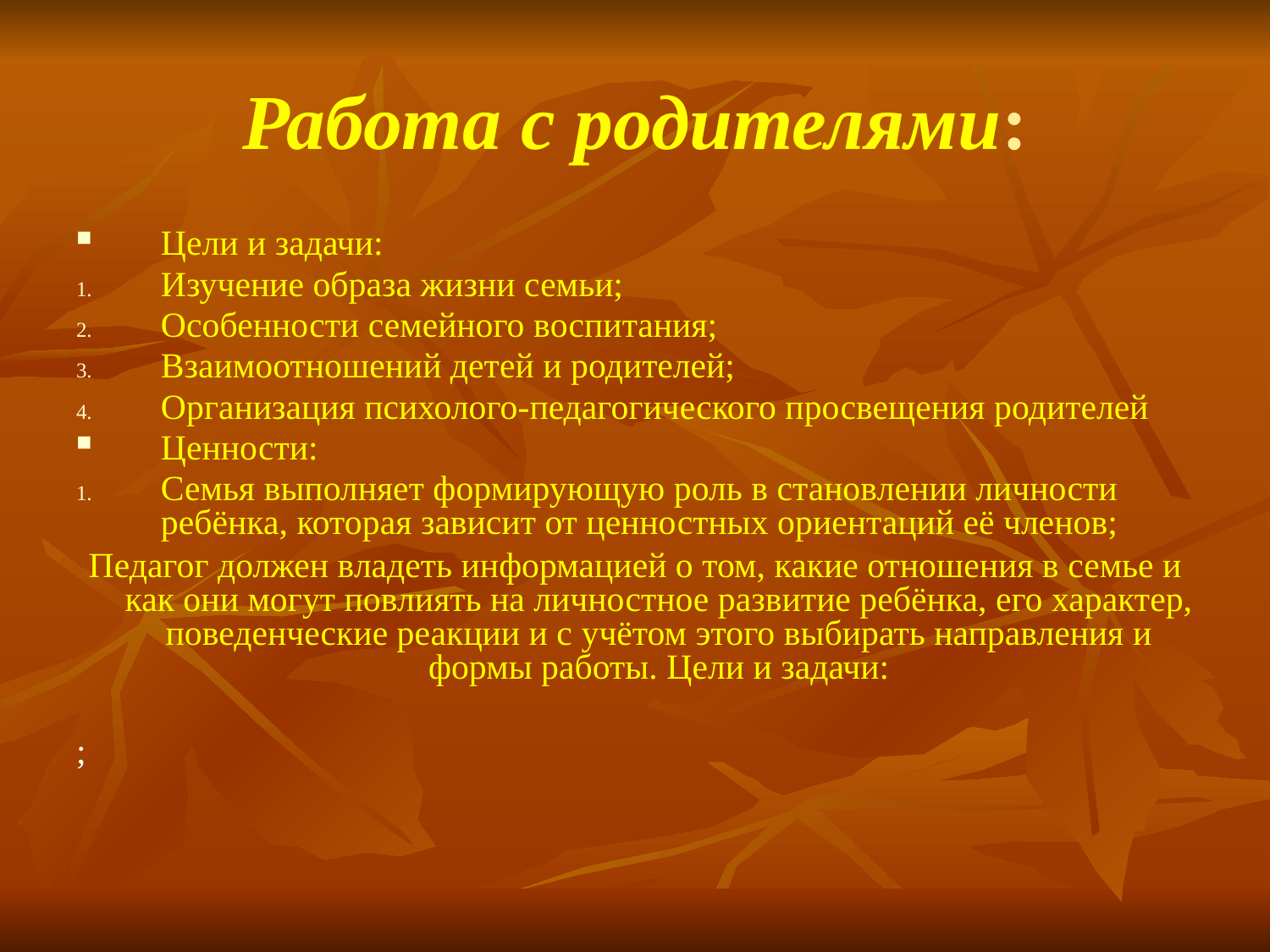

# Работа с родителями:
Цели и задачи:
Изучение образа жизни семьи;
Особенности семейного воспитания;
Взаимоотношений детей и родителей;
Организация психолого-педагогического просвещения родителей
Ценности:
Семья выполняет формирующую роль в становлении личности ребёнка, которая зависит от ценностных ориентаций её членов;
Педагог должен владеть информацией о том, какие отношения в семье и как они могут повлиять на личностное развитие ребёнка, его характер, поведенческие реакции и с учётом этого выбирать направления и формы работы. Цели и задачи:

;